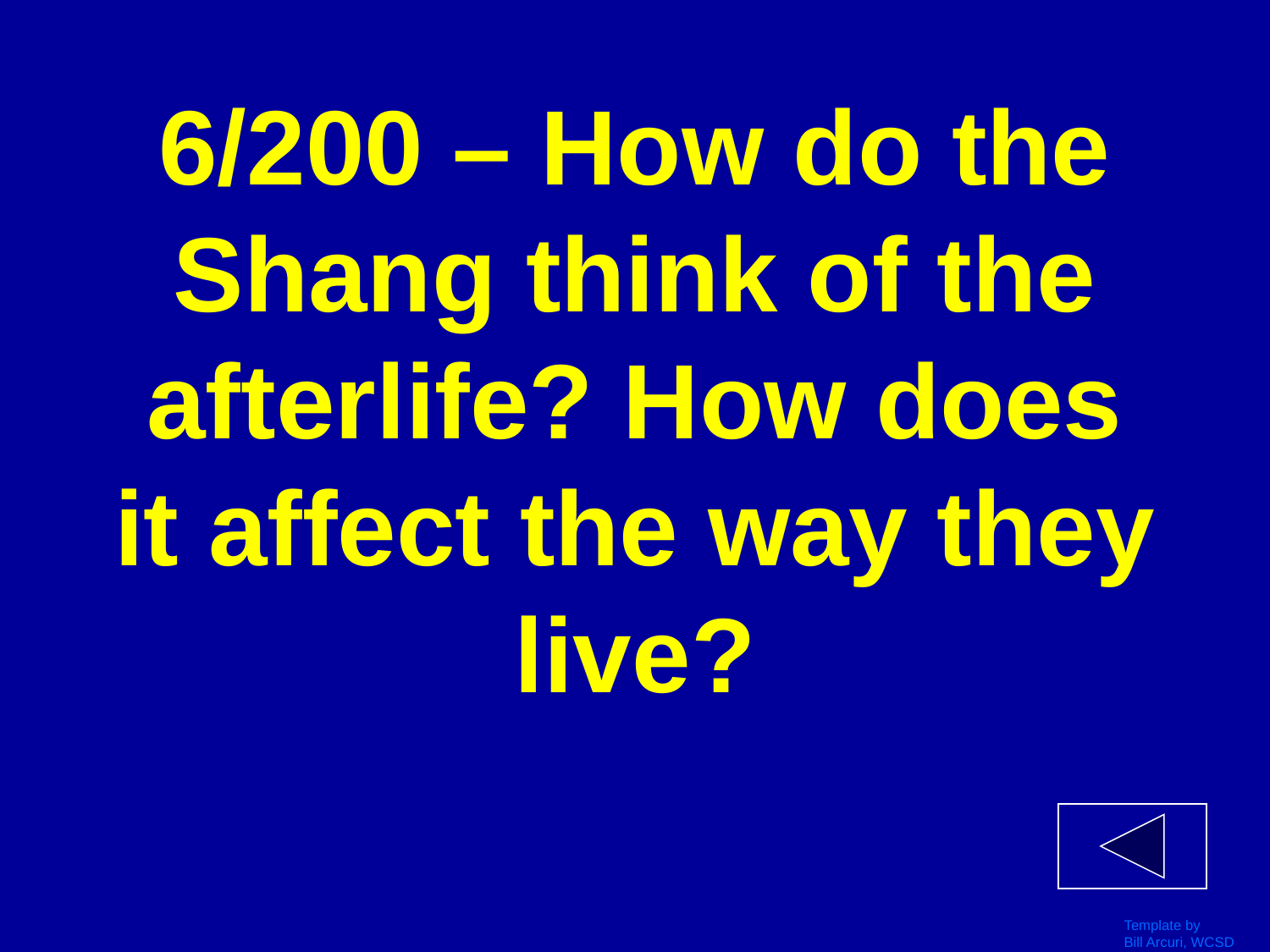

# 6/200 – How do the Shang think of the afterlife? How does it affect the way they live?

Template by
Bill Arcuri, WCSD